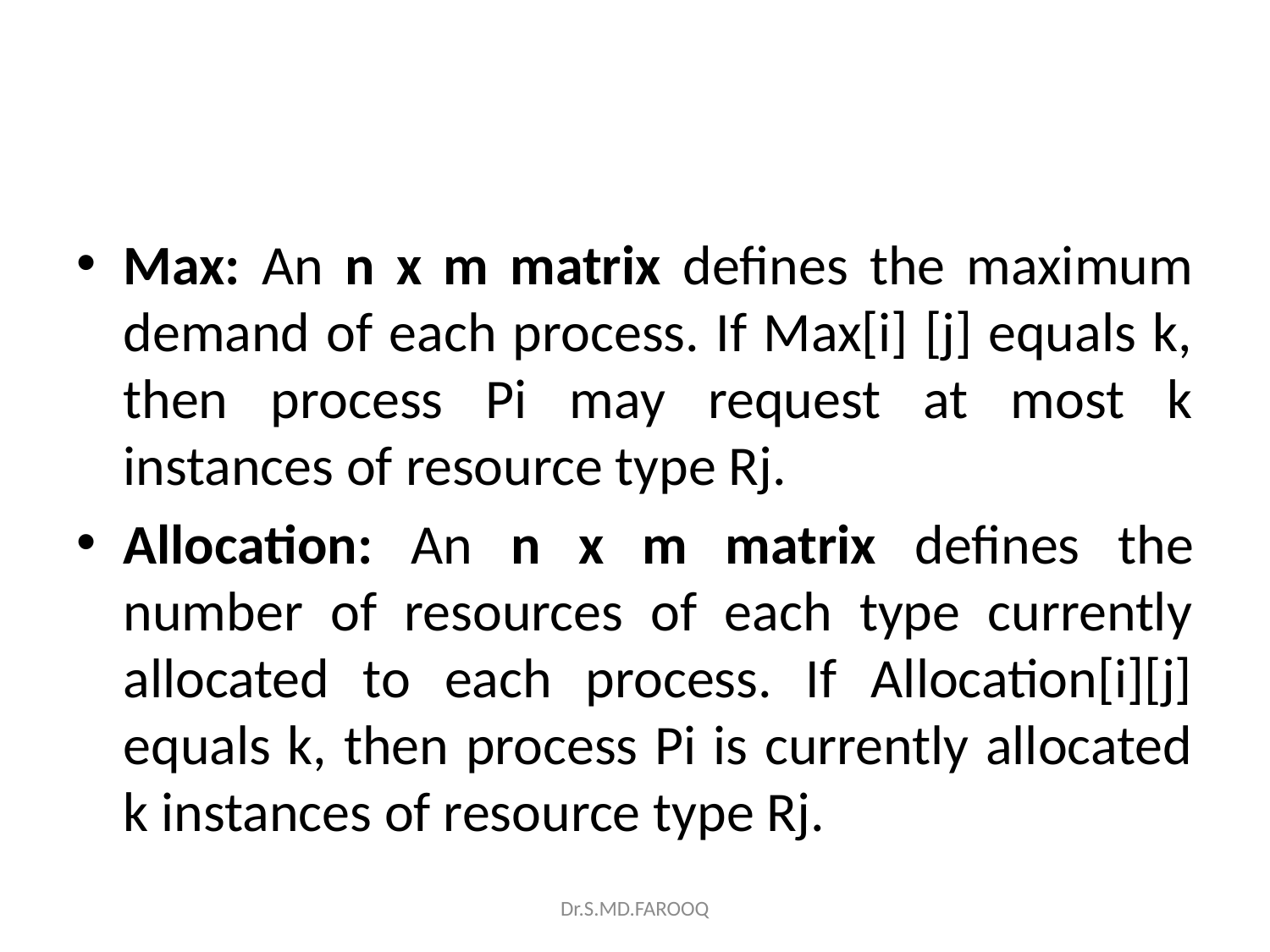

#
Max: An n x m matrix defines the maximum demand of each process. If Max[i] [j] equals k, then process Pi may request at most k instances of resource type Rj.
Allocation: An n x m matrix defines the number of resources of each type currently allocated to each process. If Allocation[i][j] equals k, then process Pi is currently allocated k instances of resource type Rj.
Dr.S.MD.FAROOQ